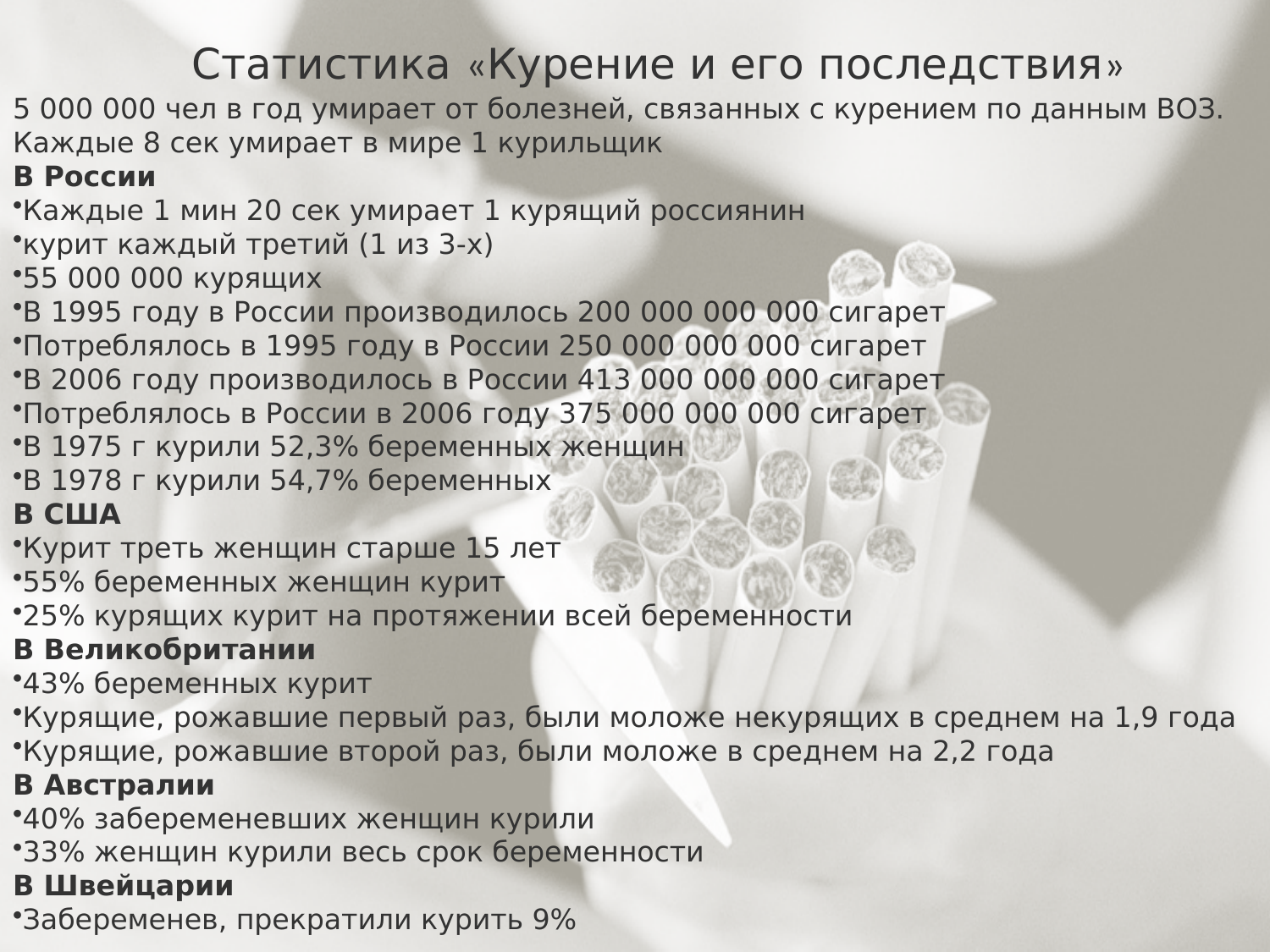

Статистика «Курение и его последствия»

5 000 000 чел в год умирает от болезней, связанных с курением по данным ВОЗ. Каждые 8 сек умирает в мире 1 курильщик
В России
Каждые 1 мин 20 сек умирает 1 курящий россиянин
курит каждый третий (1 из 3-х)
55 000 000 курящих
В 1995 году в России производилось 200 000 000 000 сигарет
Потреблялось в 1995 году в России 250 000 000 000 сигарет
В 2006 году производилось в России 413 000 000 000 сигарет
Потреблялось в России в 2006 году 375 000 000 000 сигарет
В 1975 г курили 52,3% беременных женщин
В 1978 г курили 54,7% беременных
В США
Курит треть женщин старше 15 лет
55% беременных женщин курит
25% курящих курит на протяжении всей беременности
В Великобритании
43% беременных курит
Курящие, рожавшие первый раз, были моложе некурящих в среднем на 1,9 года
Курящие, рожавшие второй раз, были моложе в среднем на 2,2 года
В Австралии
40% забеременевших женщин курили
33% женщин курили весь срок беременности
В Швейцарии
Забеременев, прекратили курить 9%